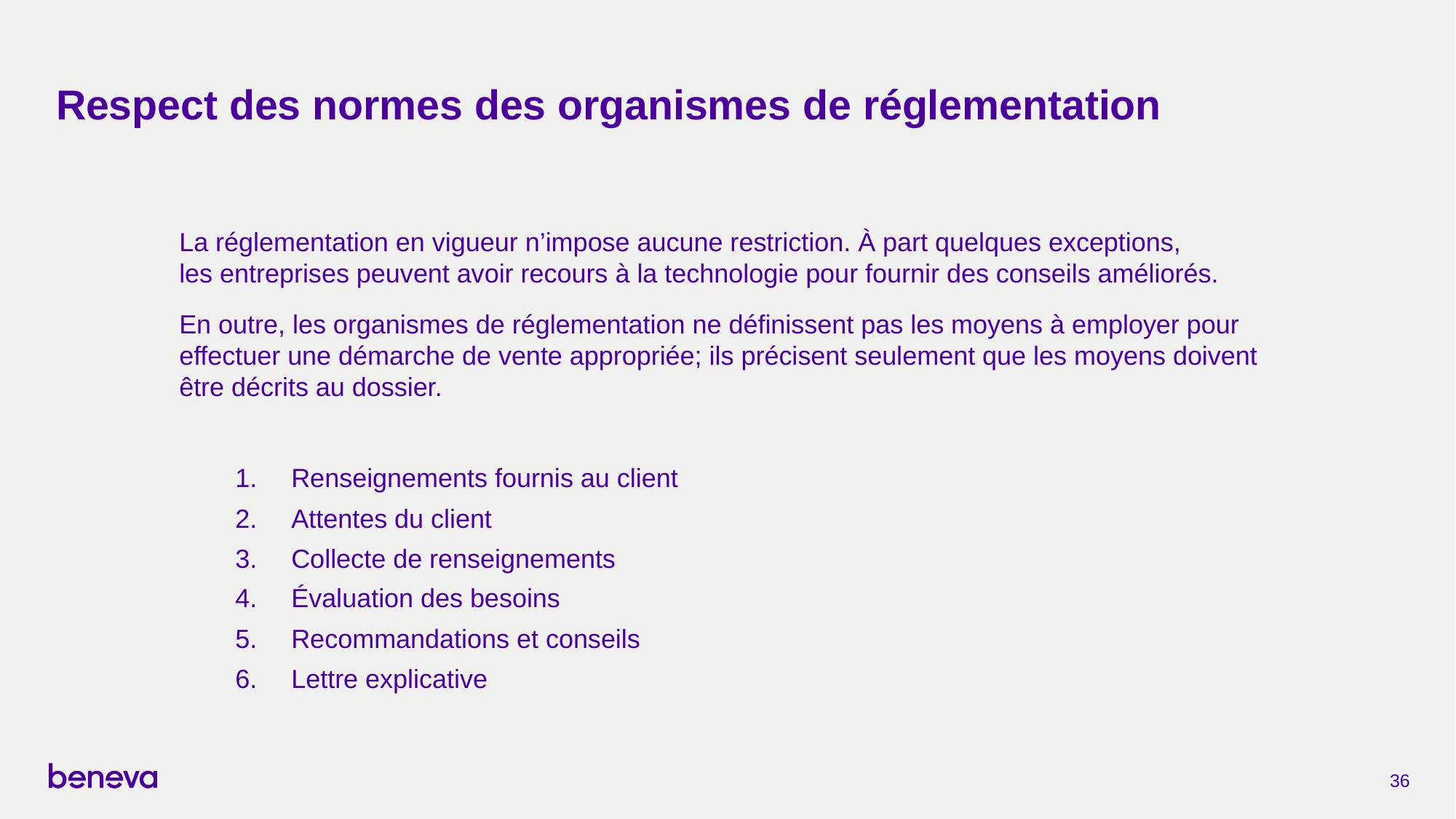

# Respect des normes des organismes de réglementation
La réglementation en vigueur n’impose aucune restriction. À part quelques exceptions,
les entreprises peuvent avoir recours à la technologie pour fournir des conseils améliorés.
En outre, les organismes de réglementation ne définissent pas les moyens à employer pour effectuer une démarche de vente appropriée; ils précisent seulement que les moyens doivent être décrits au dossier.

Renseignements fournis au client
Attentes du client
Collecte de renseignements
Évaluation des besoins
Recommandations et conseils
Lettre explicative
36